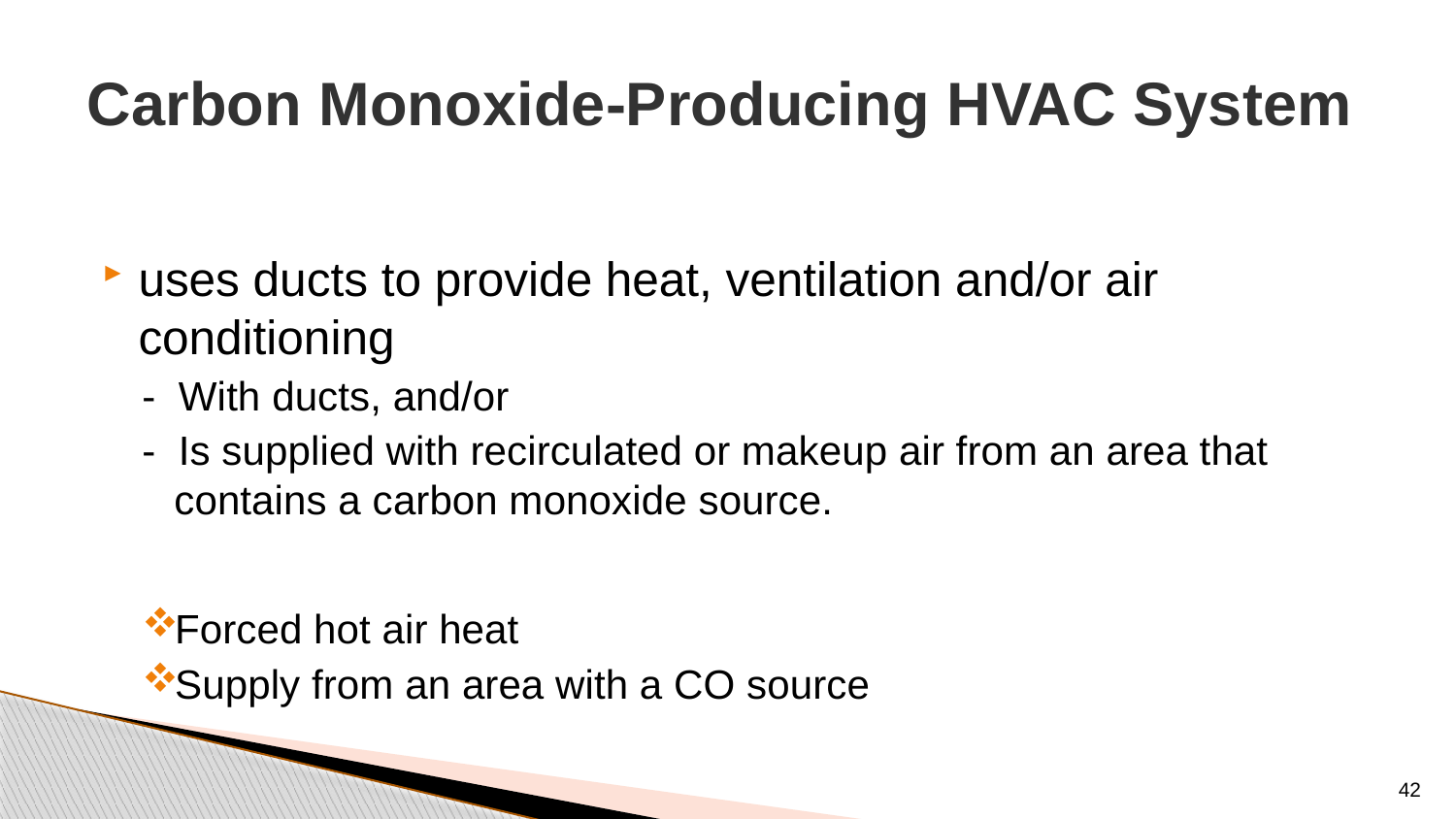

# Carbon Monoxide-Producing HVAC System

uses ducts to provide heat, ventilation and/or air conditioning
-  With ducts, and/or
-  Is supplied with recirculated or makeup air from an area that contains a carbon monoxide source.

Forced hot air heat
Supply from an area with a CO source
42